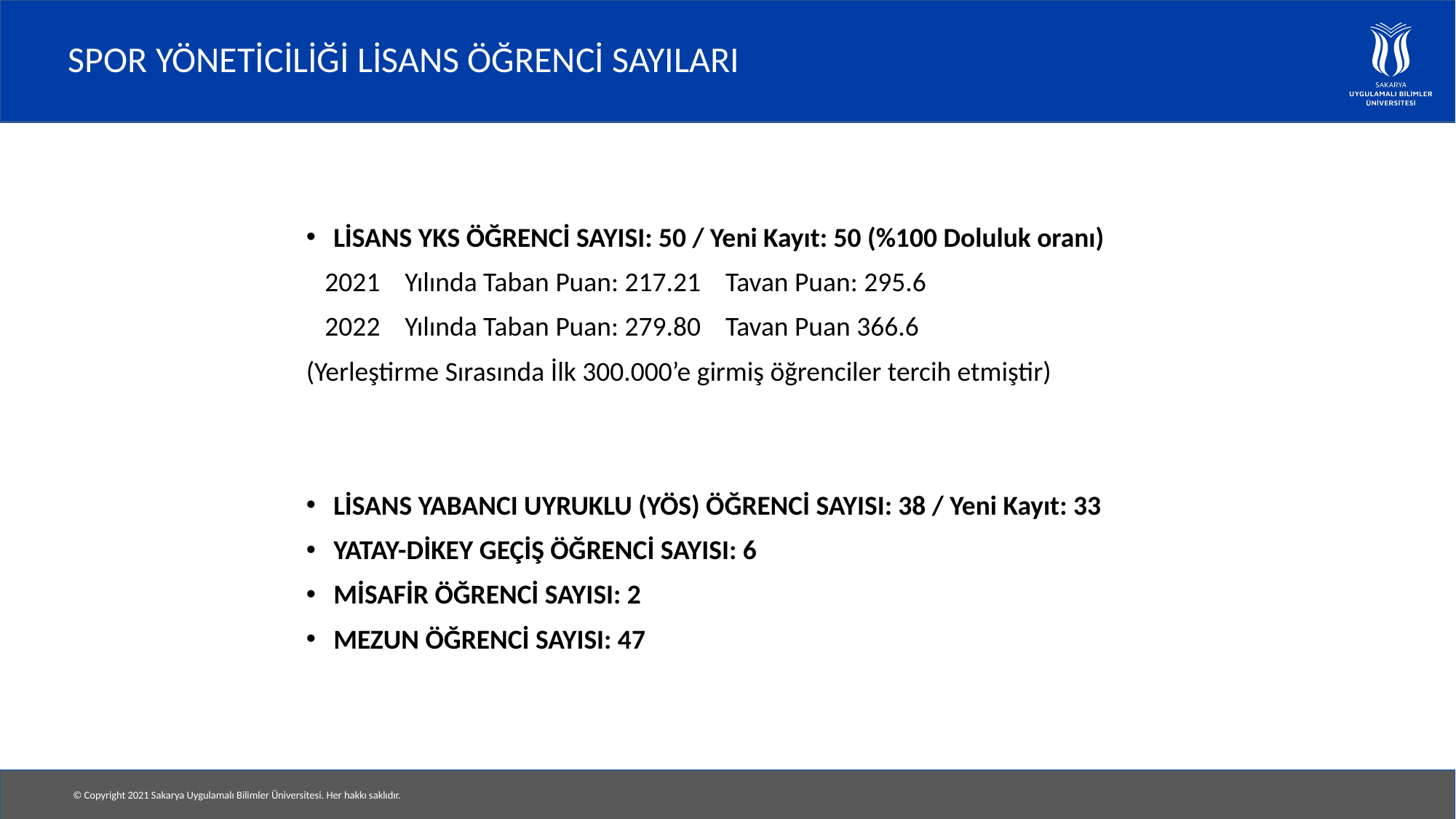

# SPOR YÖNETİCİLİĞİ LİSANS ÖĞRENCİ SAYILARI
LİSANS YKS ÖĞRENCİ SAYISI: 50 / Yeni Kayıt: 50 (%100 Doluluk oranı)
   2021    Yılında Taban Puan: 217.21    Tavan Puan: 295.6
   2022    Yılında Taban Puan: 279.80    Tavan Puan 366.6
(Yerleştirme Sırasında İlk 300.000’e girmiş öğrenciler tercih etmiştir)

LİSANS YABANCI UYRUKLU (YÖS) ÖĞRENCİ SAYISI: 38 / Yeni Kayıt: 33
YATAY-DİKEY GEÇİŞ ÖĞRENCİ SAYISI: 6
MİSAFİR ÖĞRENCİ SAYISI: 2
MEZUN ÖĞRENCİ SAYISI: 47